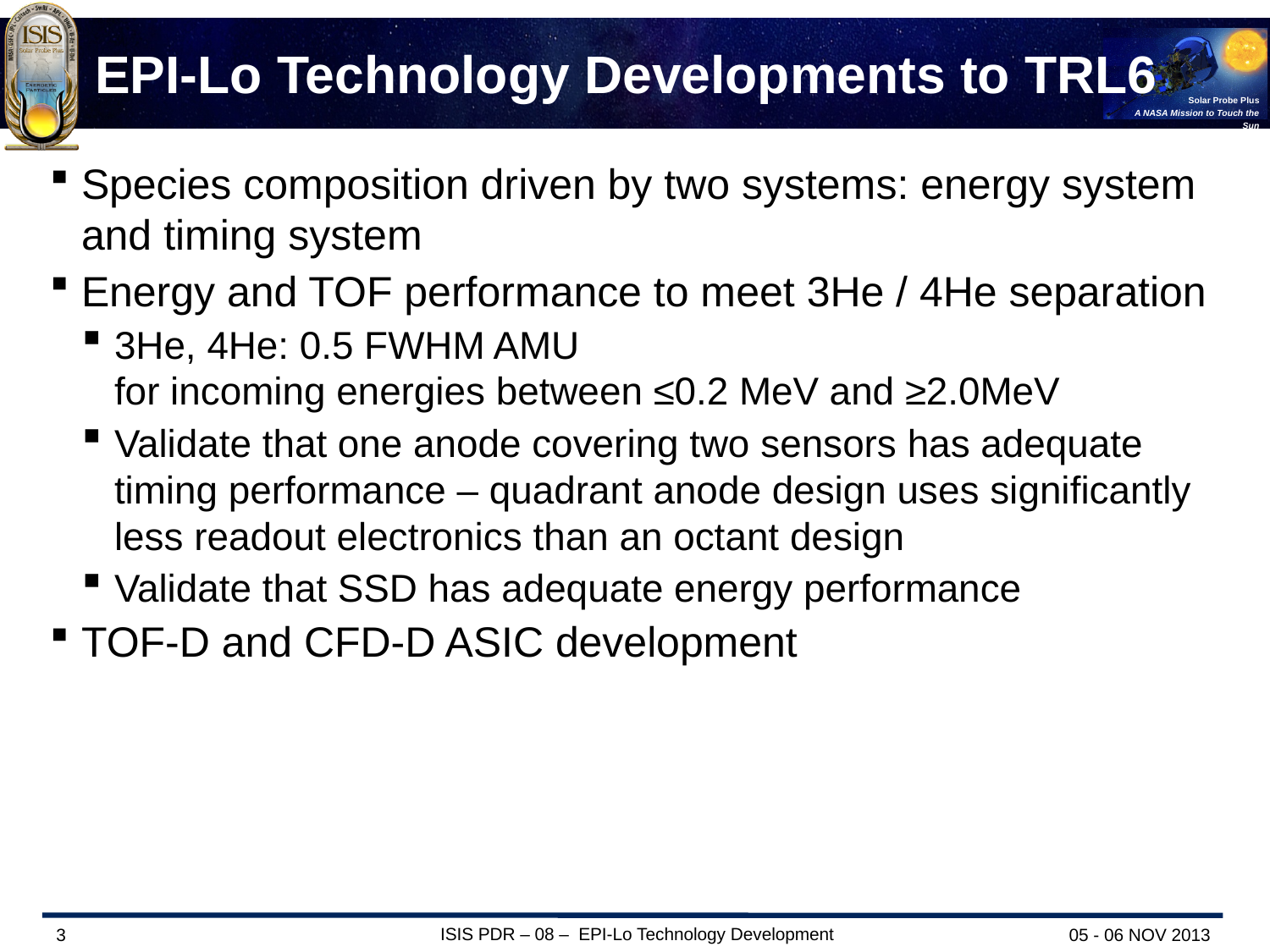

# EPI-Lo Technology Developments to TRL6
Species composition driven by two systems: energy system and timing system
Energy and TOF performance to meet 3He / 4He separation
3He, 4He: 0.5 FWHM AMU
for incoming energies between ≤0.2 MeV and ≥2.0MeV
Validate that one anode covering two sensors has adequate timing performance – quadrant anode design uses significantly less readout electronics than an octant design
Validate that SSD has adequate energy performance
TOF-D and CFD-D ASIC development